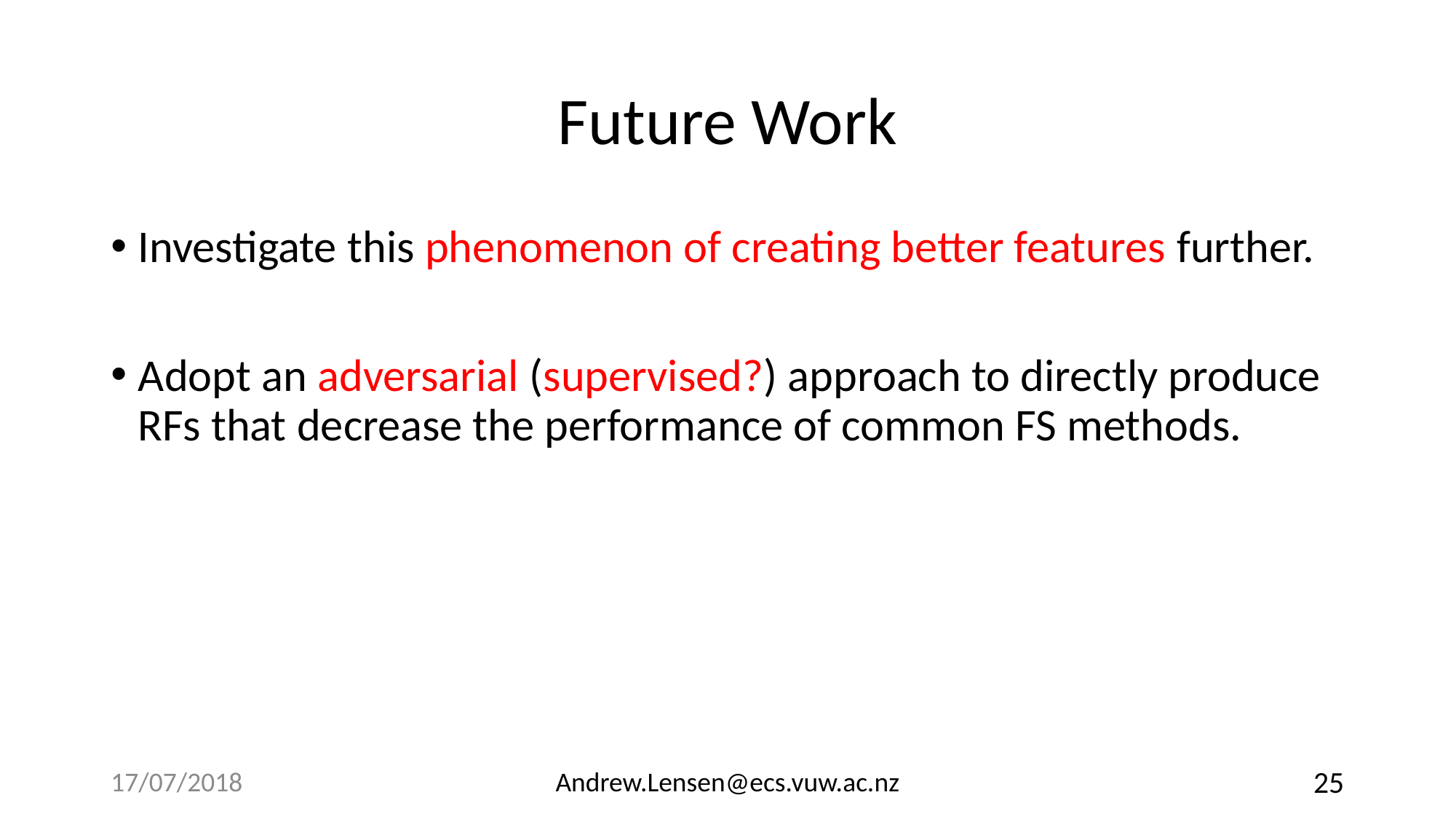

# Future Work
Investigate this phenomenon of creating better features further.

Adopt an adversarial (supervised?) approach to directly produce RFs that decrease the performance of common FS methods.
17/07/2018
Andrew.Lensen@ecs.vuw.ac.nz
25